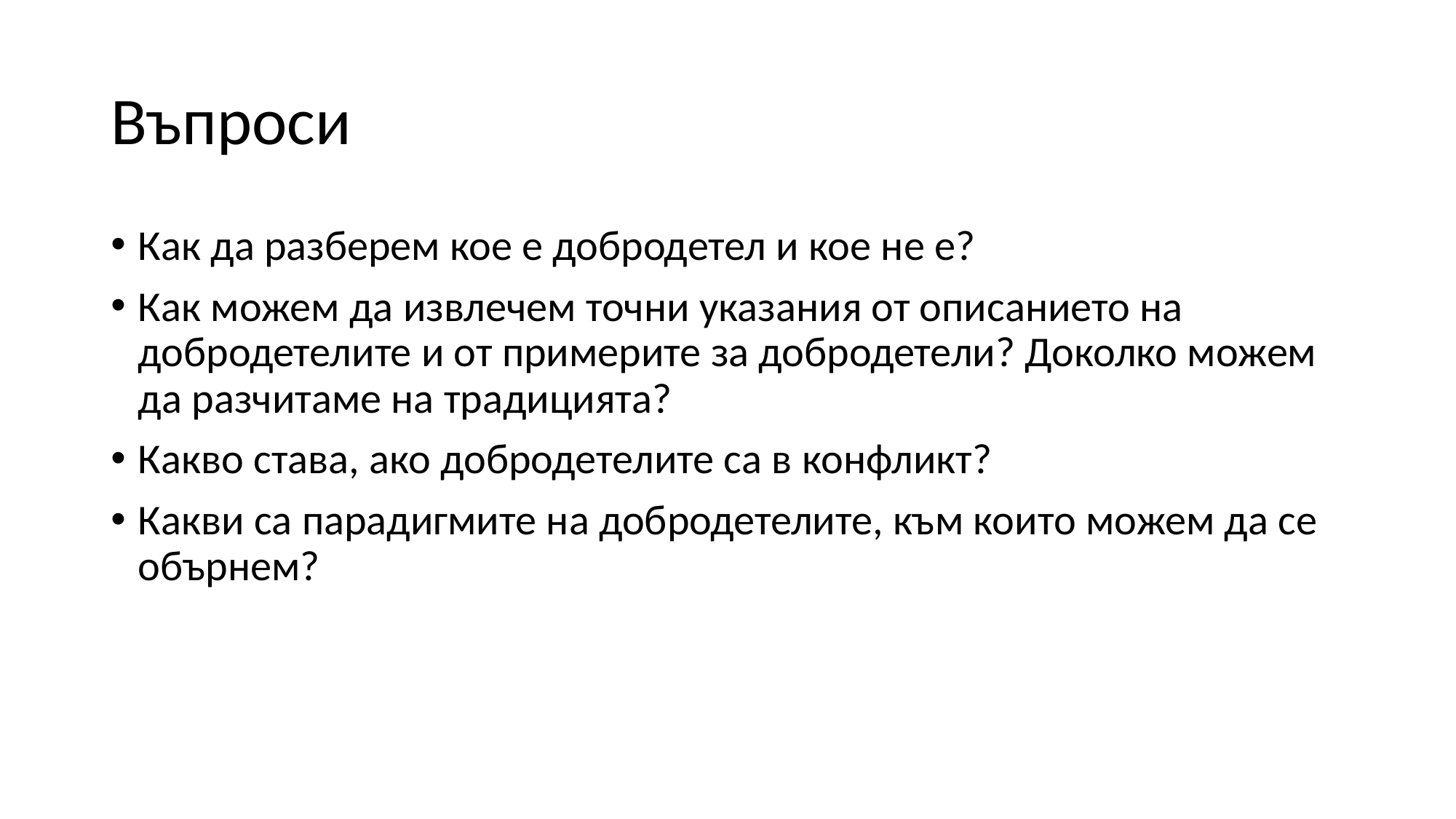

# Въпроси
Как да разберем кое е добродетел и кое не е?
Как можем да извлечем точни указания от описанието на добродетелите и от примерите за добродетели? Доколко можем да разчитаме на традицията?
Какво става, ако добродетелите са в конфликт?
Какви са парадигмите на добродетелите, към които можем да се обърнем?